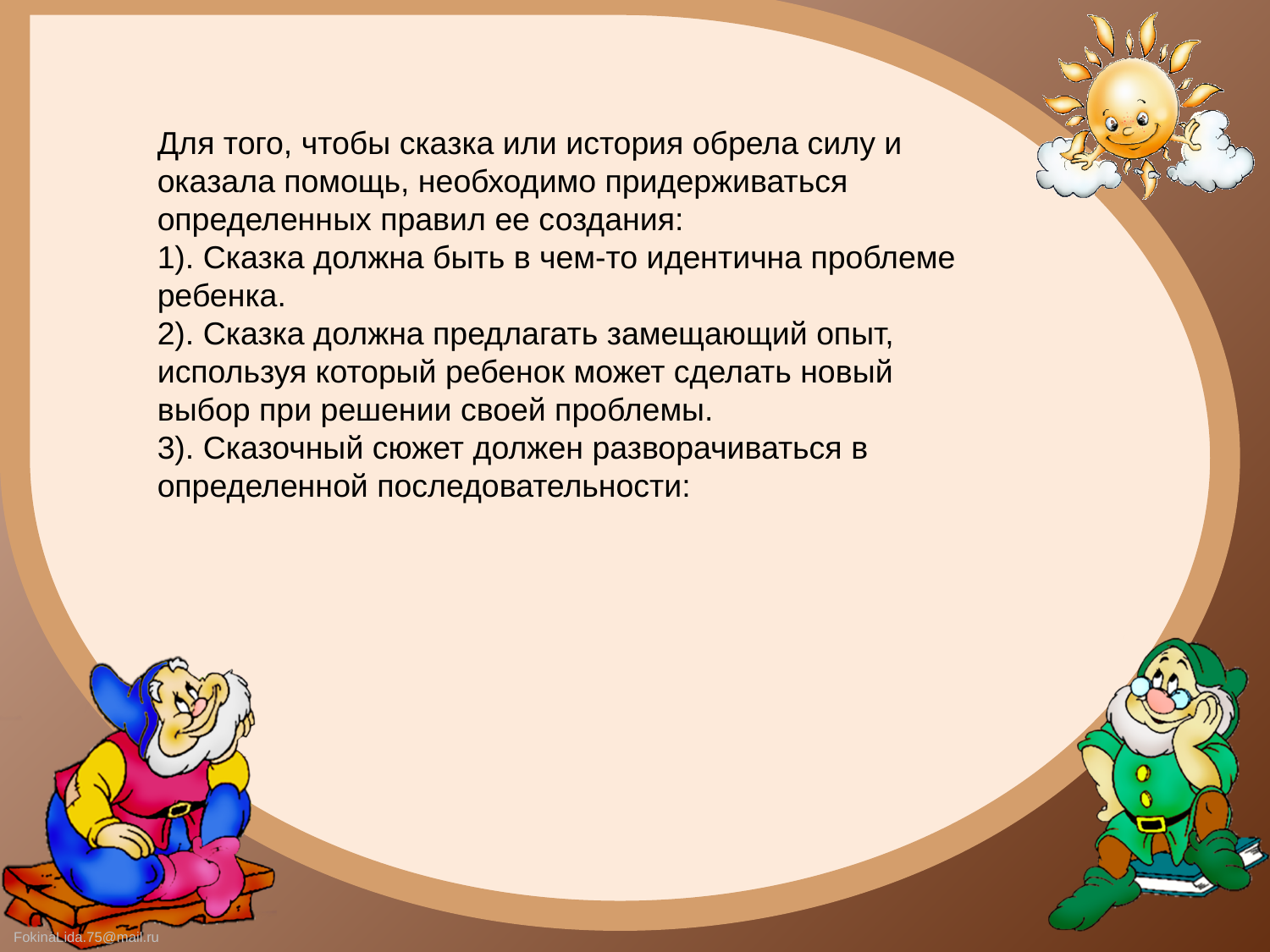

Для того, чтобы сказка или история обрела силу и оказала помощь, необходимо придерживаться определенных правил ее создания:
1). Сказка должна быть в чем-то идентична проблеме ребенка.
2). Сказка должна предлагать замещающий опыт, используя который ребенок может сделать новый выбор при решении своей проблемы.
3). Сказочный сюжет должен разворачиваться в определенной последовательности: